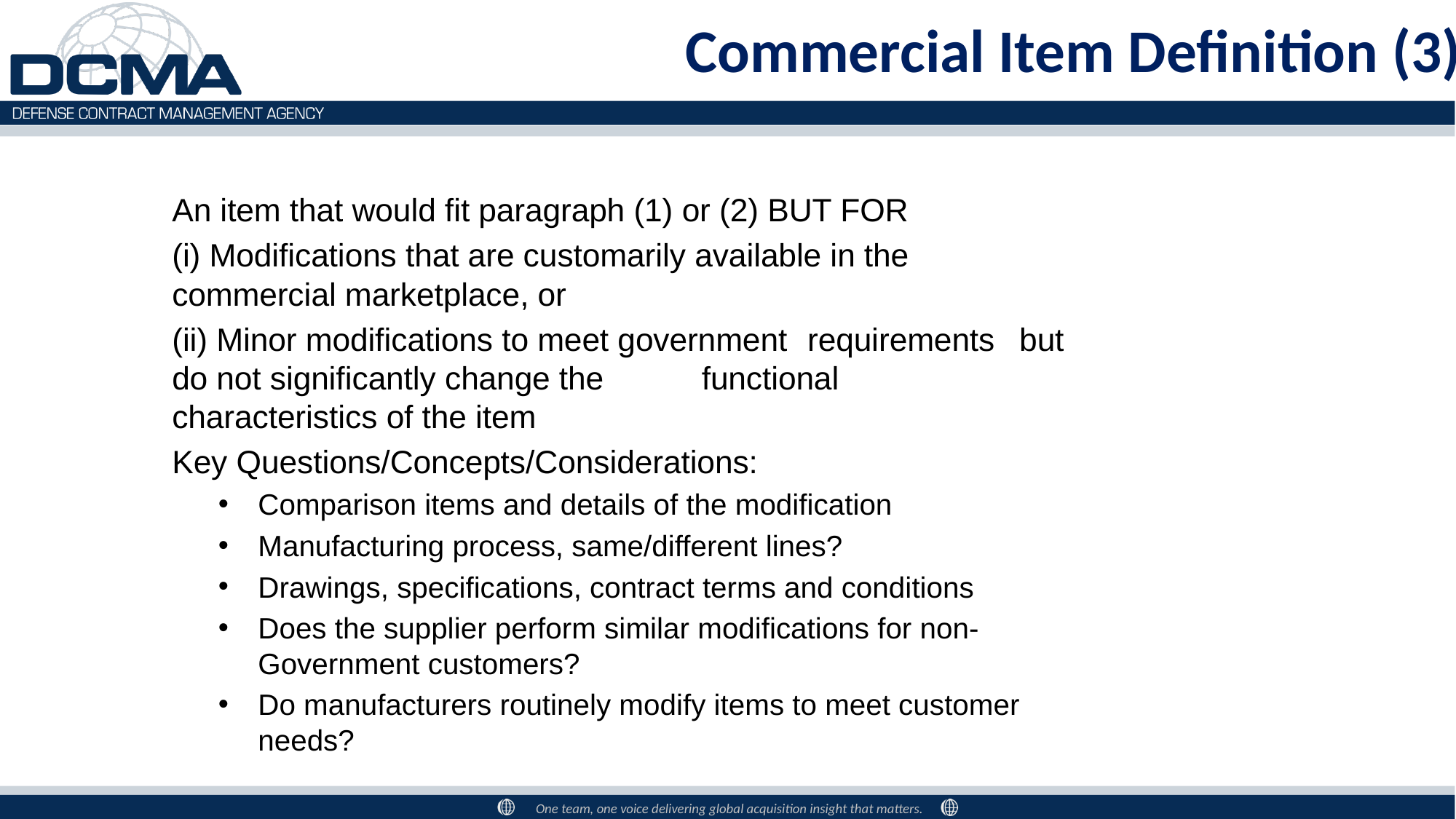

# Commercial Item Definition (3)
An item that would fit paragraph (1) or (2) BUT FOR
	(i) Modifications that are customarily available in the 		commercial marketplace, or
	(ii) Minor modifications to meet government 					requirements	but do not significantly change the 				functional	characteristics of the item
Key Questions/Concepts/Considerations:
Comparison items and details of the modification
Manufacturing process, same/different lines?
Drawings, specifications, contract terms and conditions
Does the supplier perform similar modifications for non-Government customers?
Do manufacturers routinely modify items to meet customer needs?